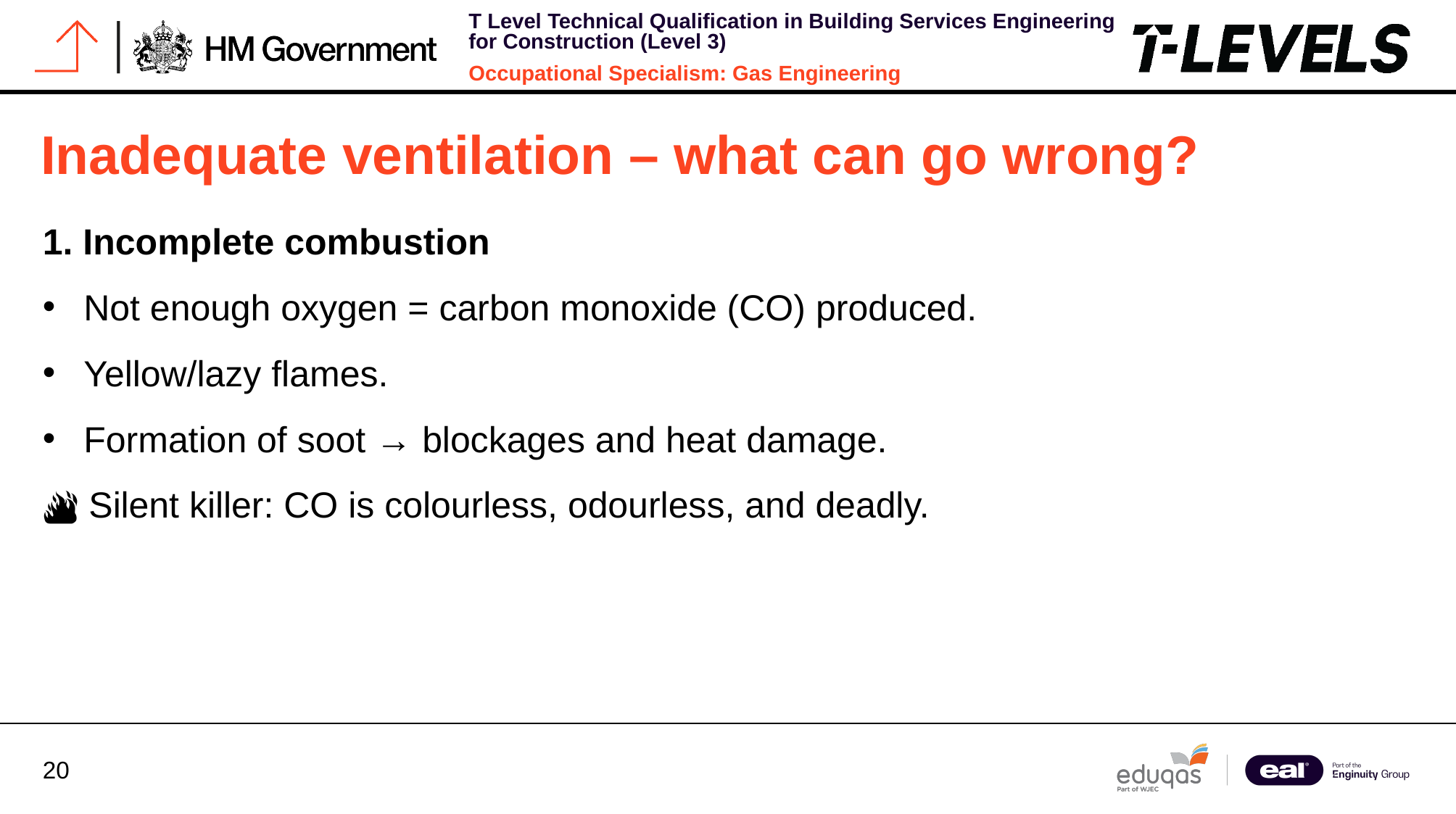

# Inadequate ventilation – what can go wrong?
1. Incomplete combustion
Not enough oxygen = carbon monoxide (CO) produced.
Yellow/lazy flames.
Formation of soot → blockages and heat damage.
🔥 Silent killer: CO is colourless, odourless, and deadly.
​